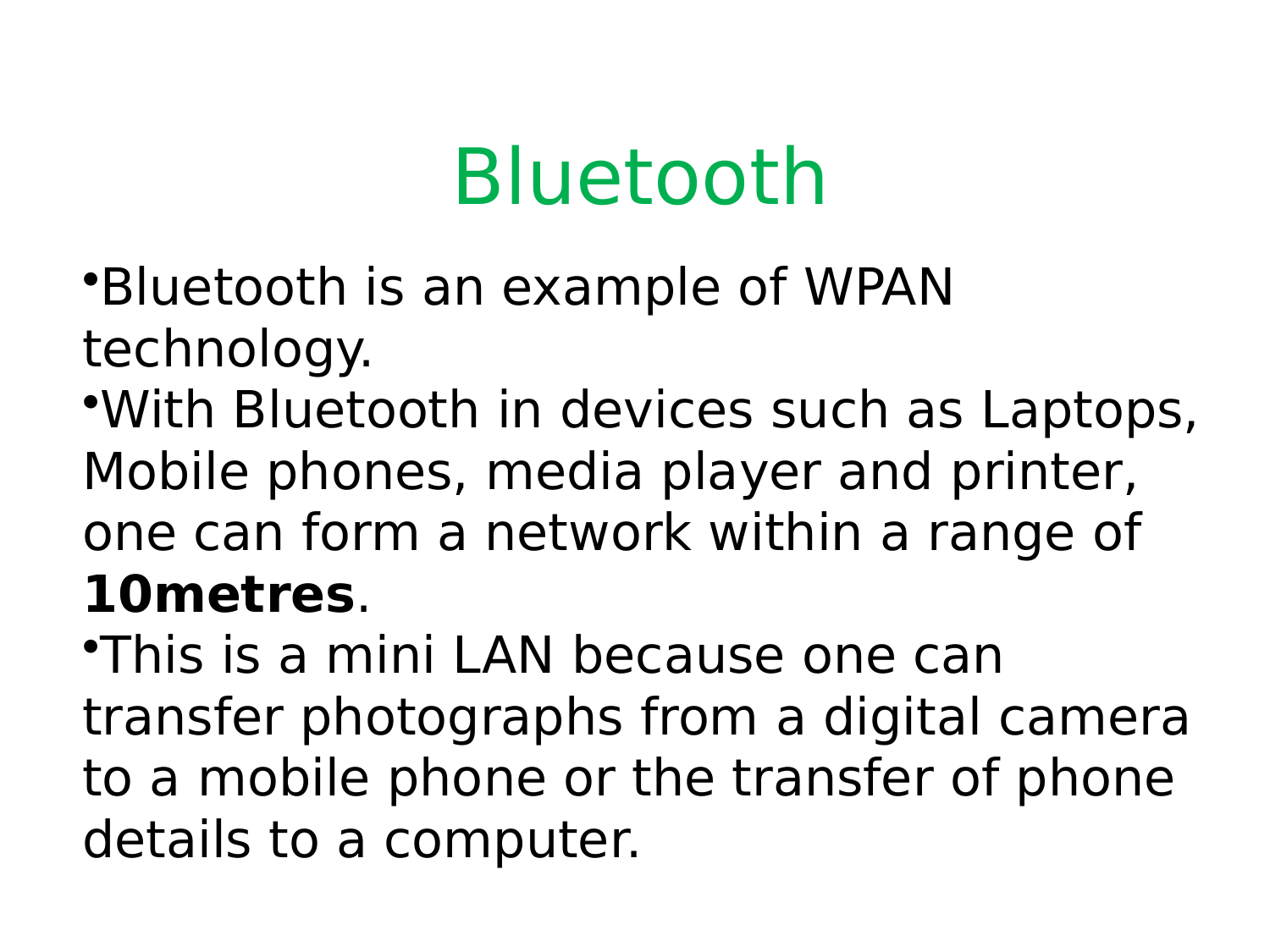

# Bluetooth
Bluetooth is an example of WPAN technology.
With Bluetooth in devices such as Laptops, Mobile phones, media player and printer, one can form a network within a range of 10metres.
This is a mini LAN because one can transfer photographs from a digital camera to a mobile phone or the transfer of phone details to a computer.